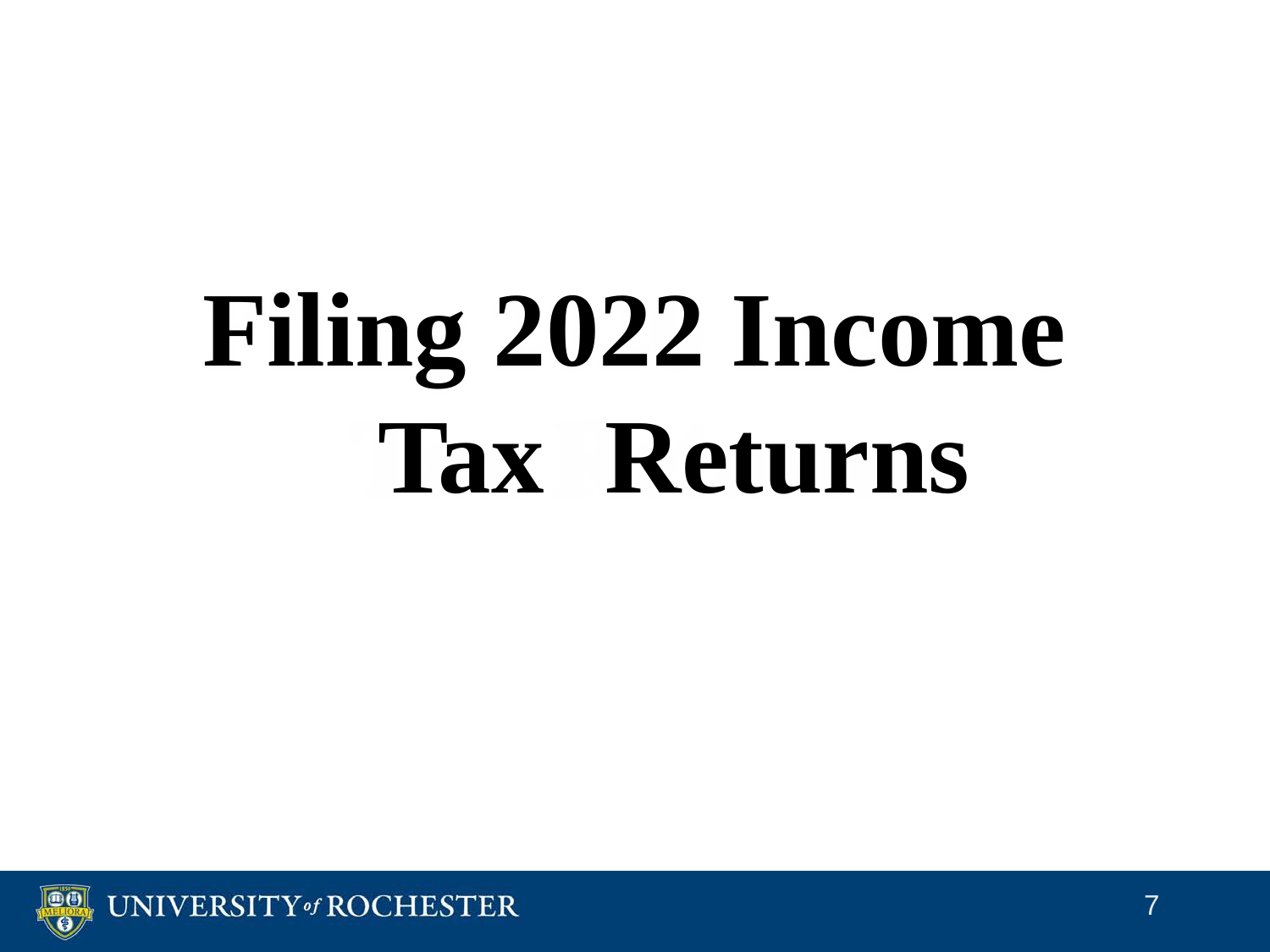

# Filing 2022 Income  Tax	Returns
7